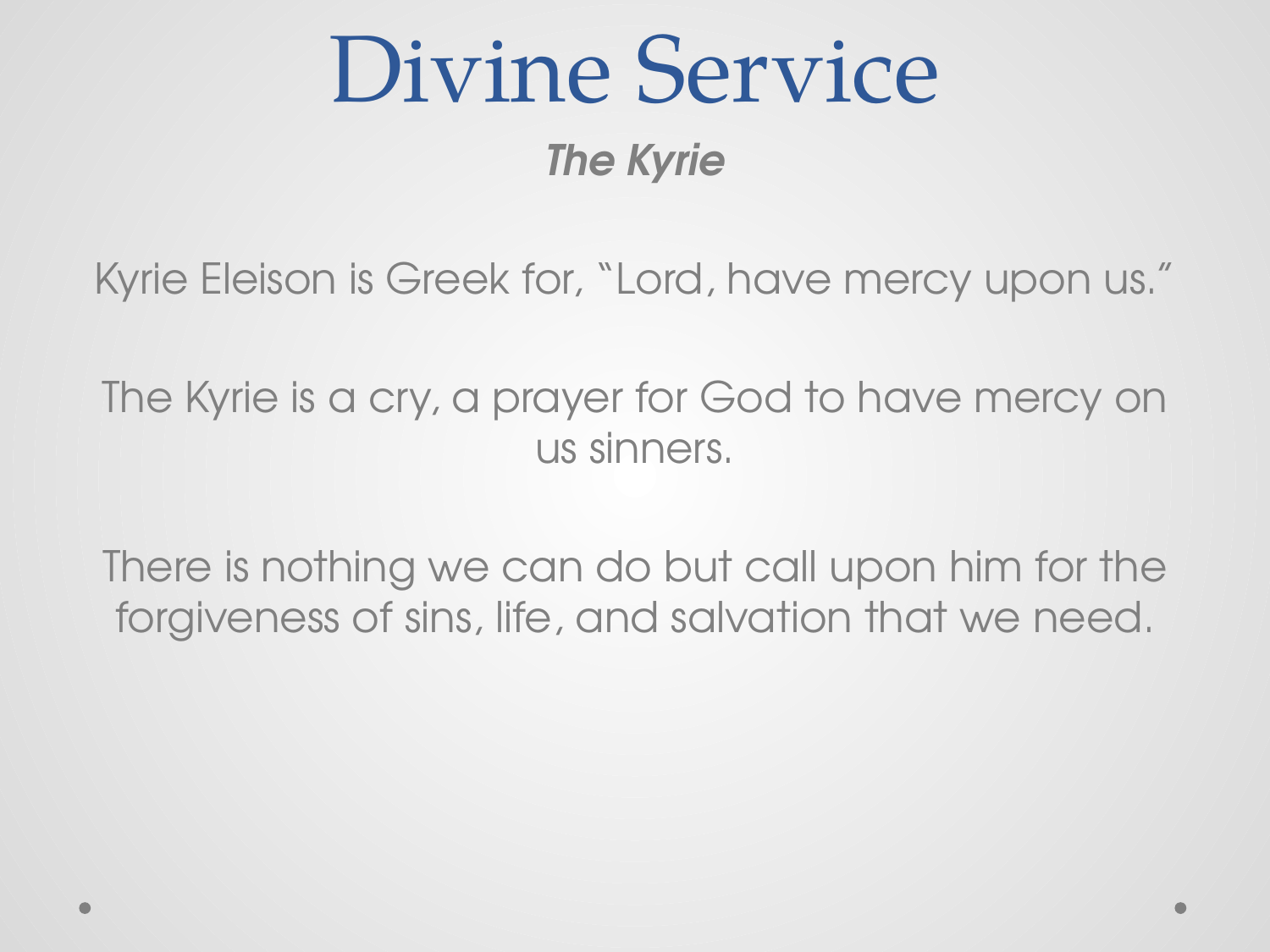

# Divine Service
The Kyrie

Kyrie Eleison is Greek for, “Lord, have mercy upon us.”

The Kyrie is a cry, a prayer for God to have mercy on us sinners.

There is nothing we can do but call upon him for the forgiveness of sins, life, and salvation that we need.